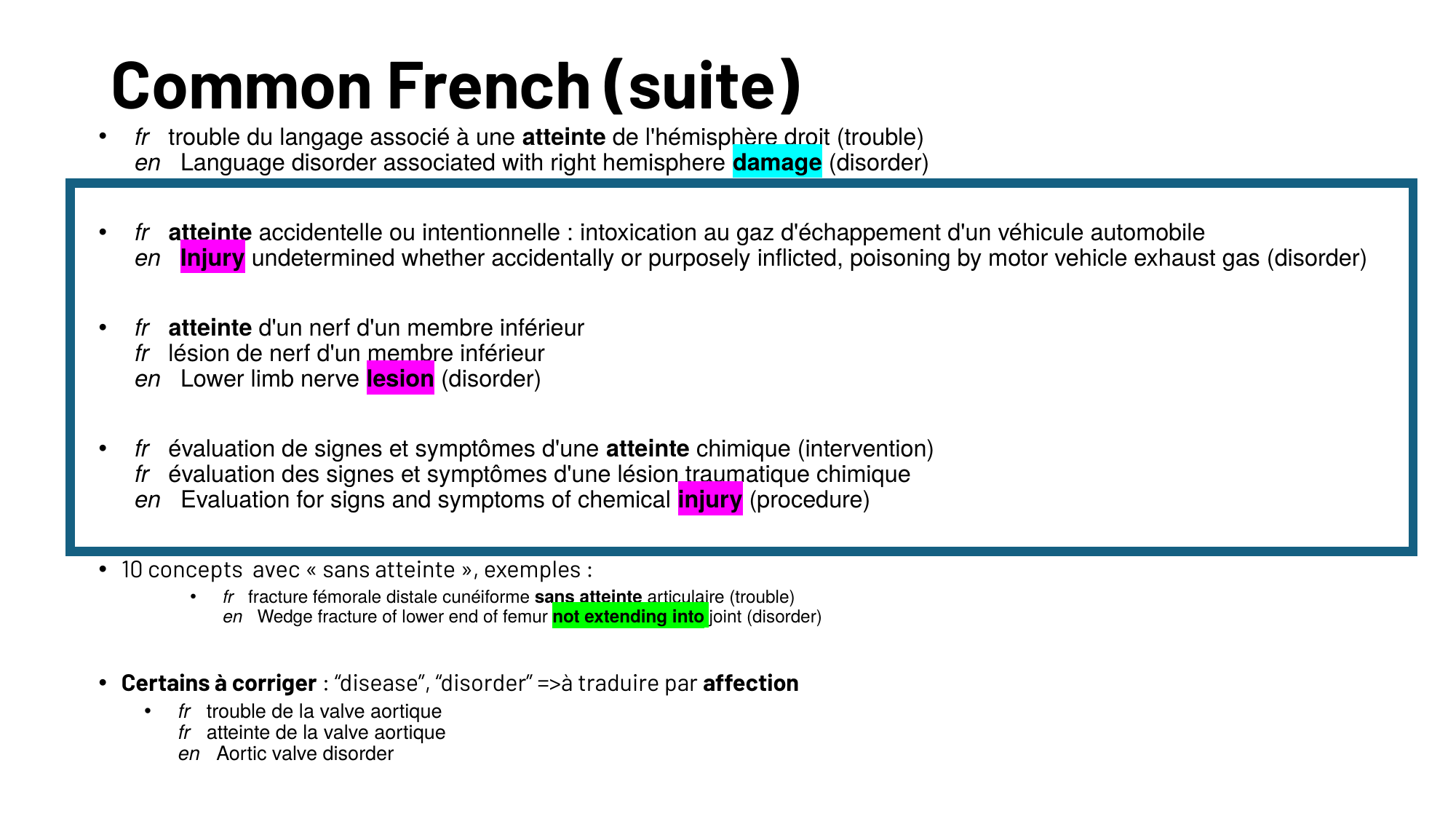

# Common French (suite)
  fr   trouble du langage associé à une atteinte de l'hémisphère droit (trouble)
  en   Language disorder associated with right hemisphere damage (disorder)

  fr   atteinte accidentelle ou intentionnelle : intoxication au gaz d'échappement d'un véhicule automobile
  en   Injury undetermined whether accidentally or purposely inflicted, poisoning by motor vehicle exhaust gas (disorder)

  fr   atteinte d'un nerf d'un membre inférieur
  fr   lésion de nerf d'un membre inférieur
  en   Lower limb nerve lesion (disorder)

  fr   évaluation de signes et symptômes d'une atteinte chimique (intervention)
  fr   évaluation des signes et symptômes d'une lésion traumatique chimique
  en   Evaluation for signs and symptoms of chemical injury (procedure)

10 concepts  avec « sans atteinte », exemples :
  fr   fracture fémorale distale cunéiforme sans atteinte articulaire (trouble)
  en   Wedge fracture of lower end of femur not extending into joint (disorder)

Certains à corriger : “disease”, “disorder” =>à traduire par affection
  fr   trouble de la valve aortique
  fr   atteinte de la valve aortique
  en   Aortic valve disorder